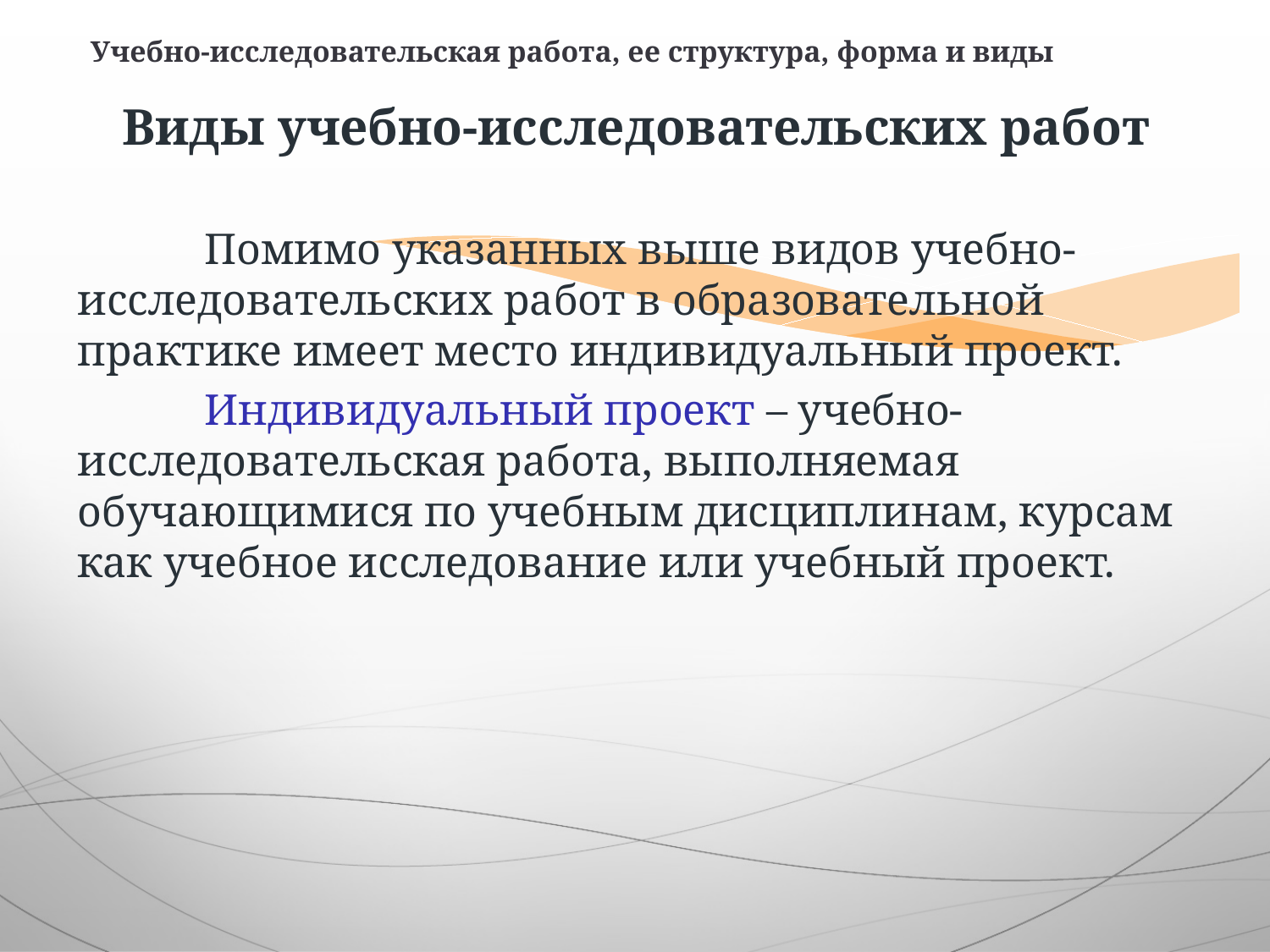

Учебно-исследовательская работа, ее структура, форма и виды
# Виды учебно-исследовательских работ
	Помимо указанных выше видов учебно-исследовательских работ в образовательной практике имеет место индивидуальный проект.
	Индивидуальный проект – учебно-исследовательская работа, выполняемая обучающимися по учебным дисциплинам, курсам как учебное исследование или учебный проект.